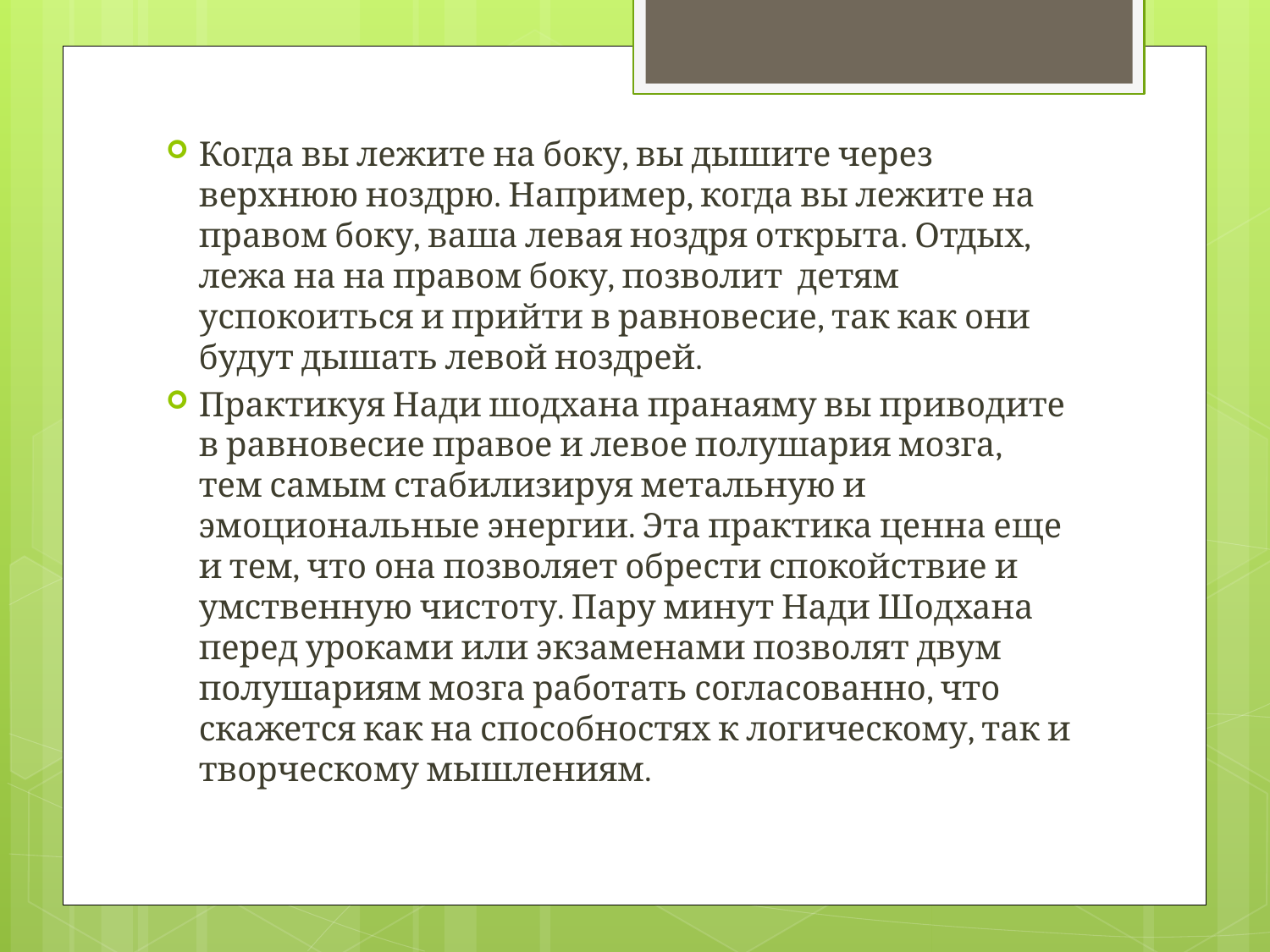

Когда вы лежите на боку, вы дышите через верхнюю ноздрю. Например, когда вы лежите на правом боку, ваша левая ноздря открыта. Отдых, лежа на на правом боку, позволит  детям успокоиться и прийти в равновесие, так как они будут дышать левой ноздрей.
Практикуя Нади шодхана пранаяму вы приводите в равновесие правое и левое полушария мозга, тем самым стабилизируя метальную и эмоциональные энергии. Эта практика ценна еще и тем, что она позволяет обрести спокойствие и умственную чистоту. Пару минут Нади Шодхана перед уроками или экзаменами позволят двум полушариям мозга работать согласованно, что скажется как на способностях к логическому, так и творческому мышлениям.